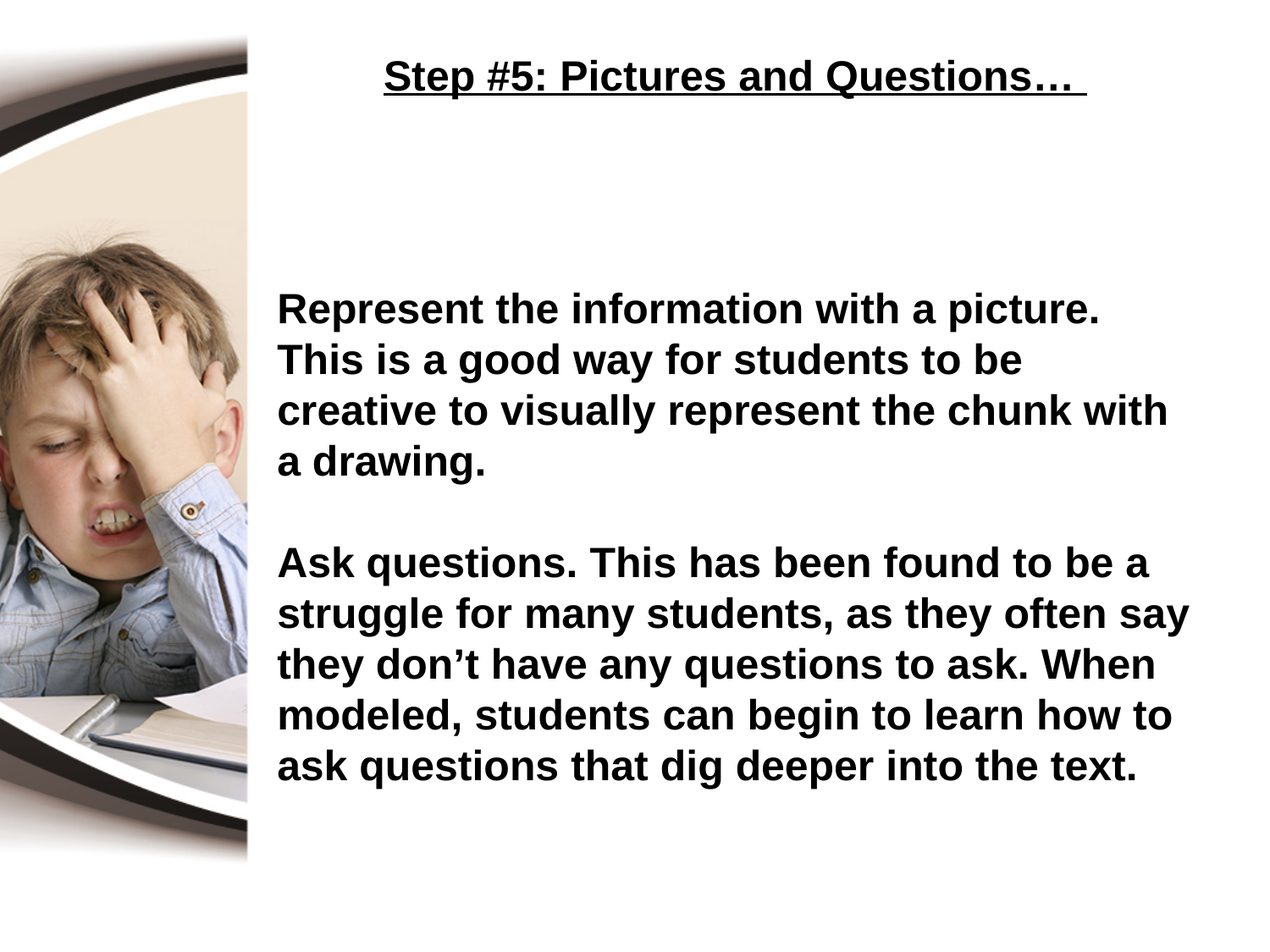

Step #5: Pictures and Questions…
Represent the information with a picture. This is a good way for students to be creative to visually represent the chunk with a drawing.

Ask questions. This has been found to be a struggle for many students, as they often say they don’t have any questions to ask. When modeled, students can begin to learn how to ask questions that dig deeper into the text.